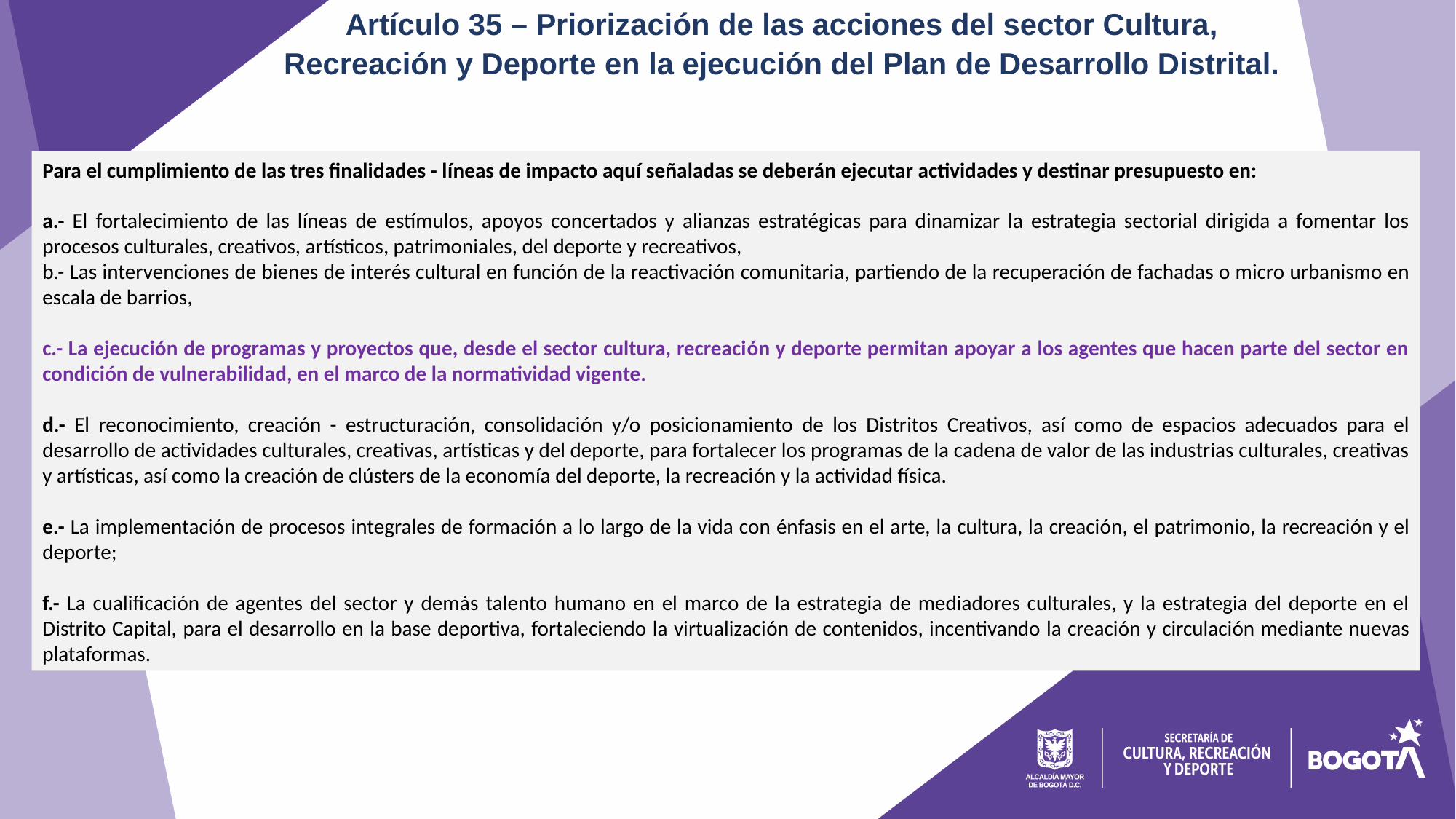

Artículo 35 – Priorización de las acciones del sector Cultura, Recreación y Deporte en la ejecución del Plan de Desarrollo Distrital.
Para el cumplimiento de las tres finalidades - líneas de impacto aquí señaladas se deberán ejecutar actividades y destinar presupuesto en:

a.- El fortalecimiento de las líneas de estímulos, apoyos concertados y alianzas estratégicas para dinamizar la estrategia sectorial dirigida a fomentar los procesos culturales, creativos, artísticos, patrimoniales, del deporte y recreativos,
b.- Las intervenciones de bienes de interés cultural en función de la reactivación comunitaria, partiendo de la recuperación de fachadas o micro urbanismo en escala de barrios,

c.- La ejecución de programas y proyectos que, desde el sector cultura, recreación y deporte permitan apoyar a los agentes que hacen parte del sector en condición de vulnerabilidad, en el marco de la normatividad vigente.

d.- El reconocimiento, creación - estructuración, consolidación y/o posicionamiento de los Distritos Creativos, así como de espacios adecuados para el desarrollo de actividades culturales, creativas, artísticas y del deporte, para fortalecer los programas de la cadena de valor de las industrias culturales, creativas y artísticas, así como la creación de clústers de la economía del deporte, la recreación y la actividad física.

e.- La implementación de procesos integrales de formación a lo largo de la vida con énfasis en el arte, la cultura, la creación, el patrimonio, la recreación y el deporte;

f.- La cualificación de agentes del sector y demás talento humano en el marco de la estrategia de mediadores culturales, y la estrategia del deporte en el Distrito Capital, para el desarrollo en la base deportiva, fortaleciendo la virtualización de contenidos, incentivando la creación y circulación mediante nuevas plataformas.